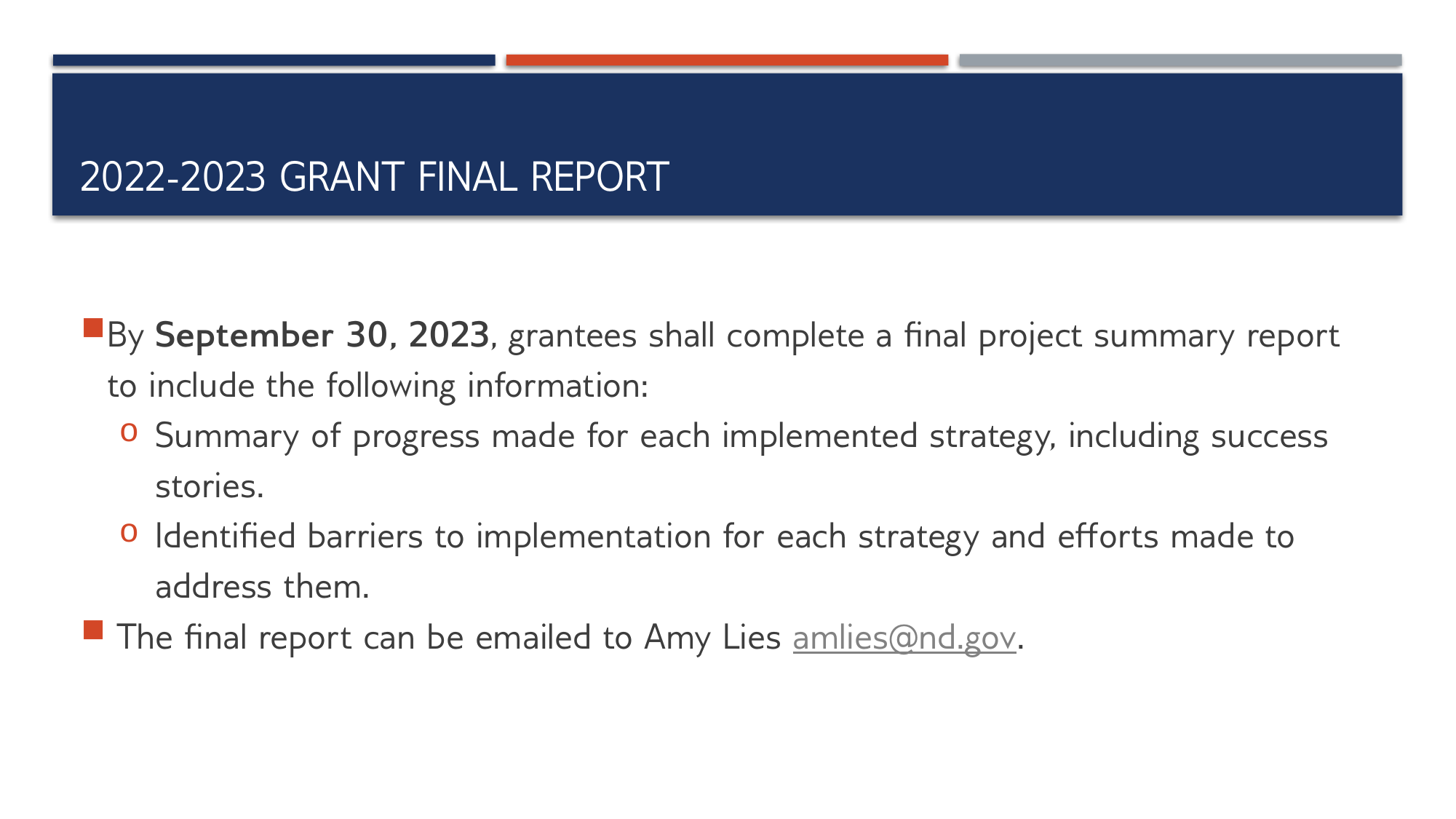

# 2022-2023 Grant Final Report
By September 30, 2023, grantees shall complete a final project summary report to include the following information:
Summary of progress made for each implemented strategy, including success stories.
Identified barriers to implementation for each strategy and efforts made to address them.
The final report can be emailed to Amy Lies amlies@nd.gov.